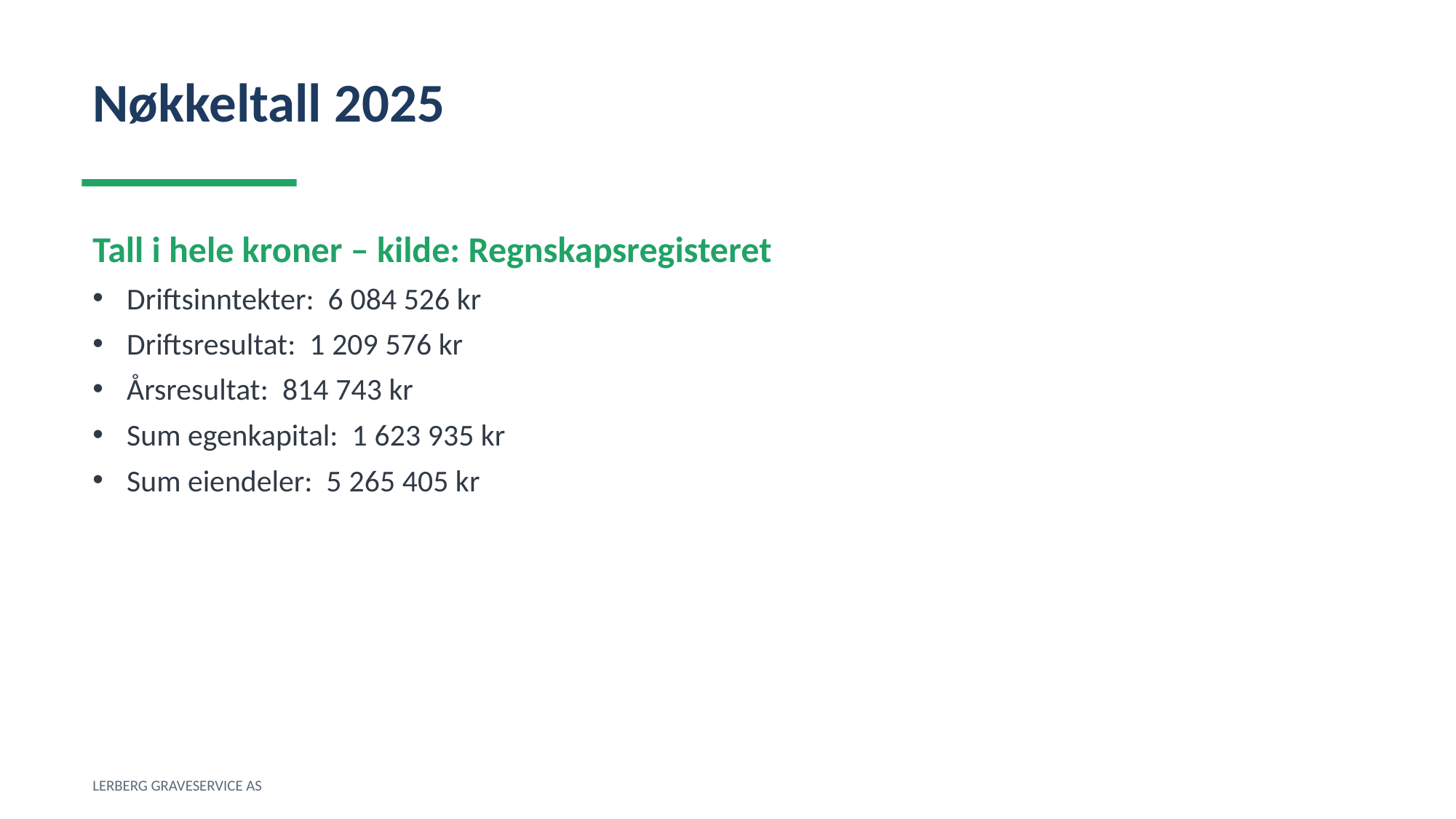

Nøkkeltall 2025

Tall i hele kroner – kilde: Regnskapsregisteret
Driftsinntekter:  6 084 526 kr
Driftsresultat:  1 209 576 kr
Årsresultat:  814 743 kr
Sum egenkapital:  1 623 935 kr
Sum eiendeler:  5 265 405 kr
LERBERG GRAVESERVICE AS